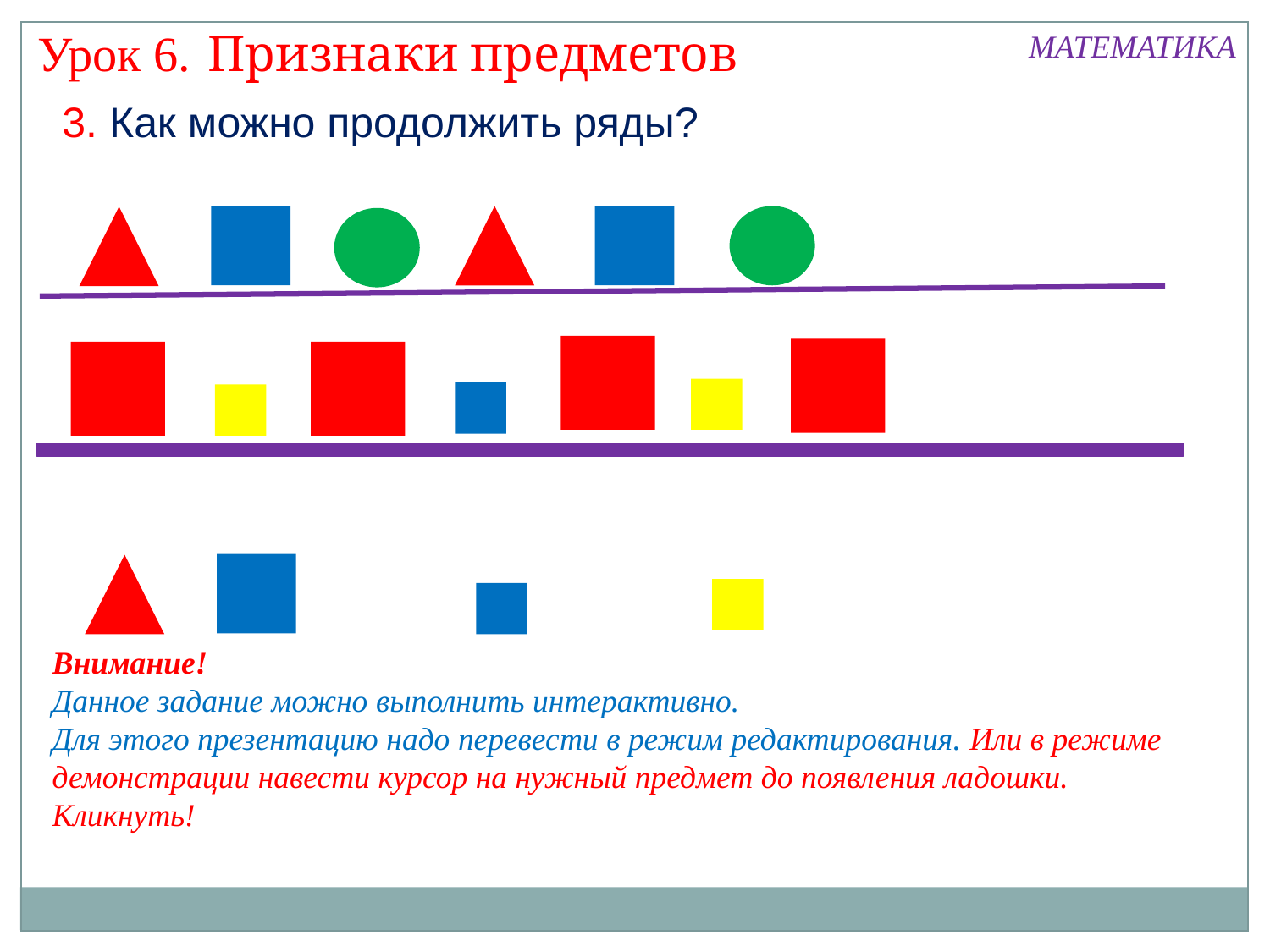

Урок 6.
Признаки предметов
МАТЕМАТИКА
3. Как можно продолжить ряды?

Внимание!
Данное задание можно выполнить интерактивно.
Для этого презентацию надо перевести в режим редактирования. Или в режиме демонстрации навести курсор на нужный предмет до появления ладошки. Кликнуть!